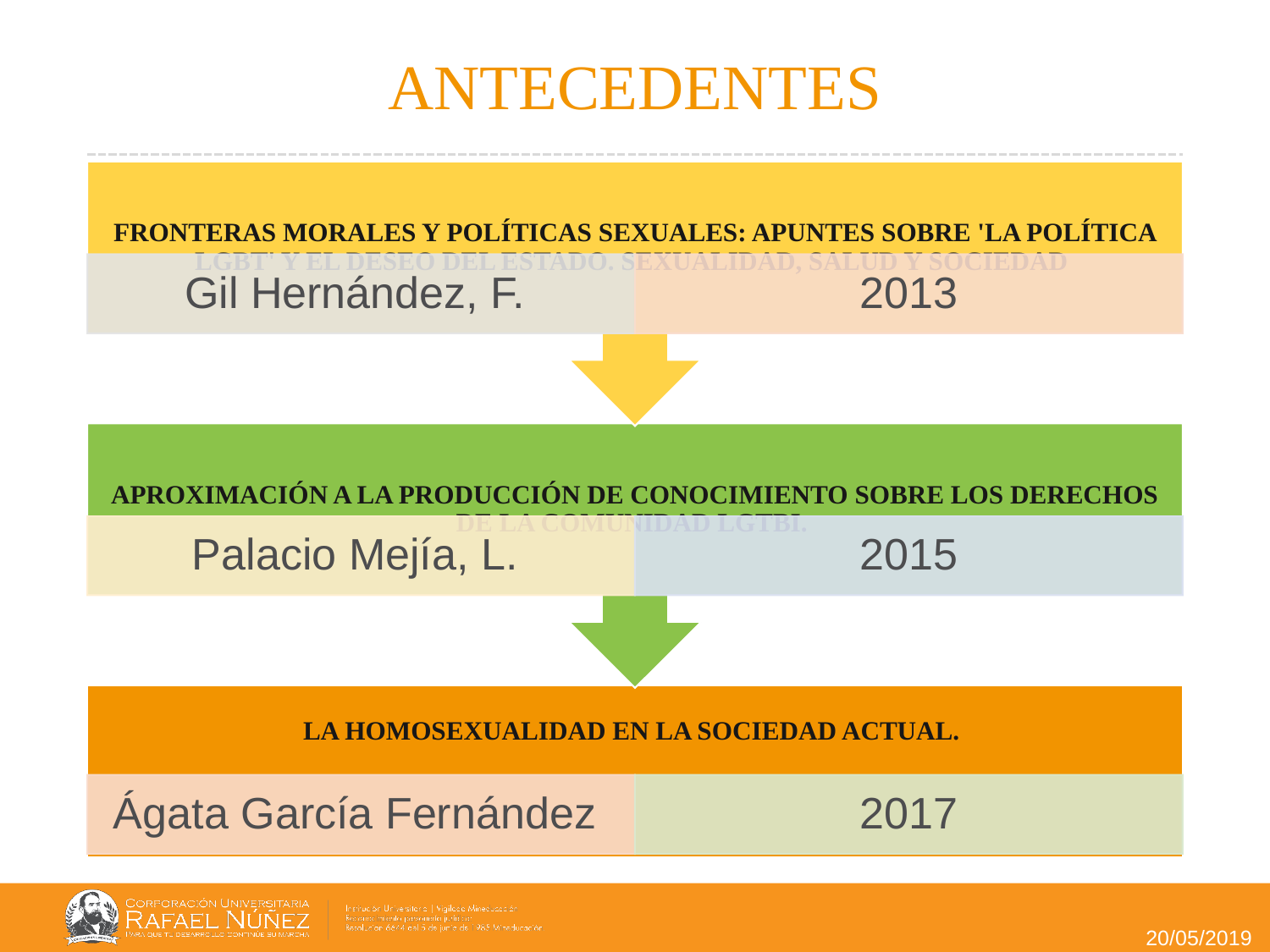

# ANTECEDENTES
LA HOMOSEXUALIDAD EN LA SOCIEDAD ACTUAL.
Ágata García Fernández
2017
APROXIMACIÓN A LA PRODUCCIÓN DE CONOCIMIENTO SOBRE LOS DERECHOS DE LA COMUNIDAD LGTBI.
Palacio Mejía, L.
2015
FRONTERAS MORALES Y POLÍTICAS SEXUALES: APUNTES SOBRE 'LA POLÍTICA LGBT' Y EL DESEO DEL ESTADO. SEXUALIDAD, SALUD Y SOCIEDAD
Gil Hernández, F.
2013